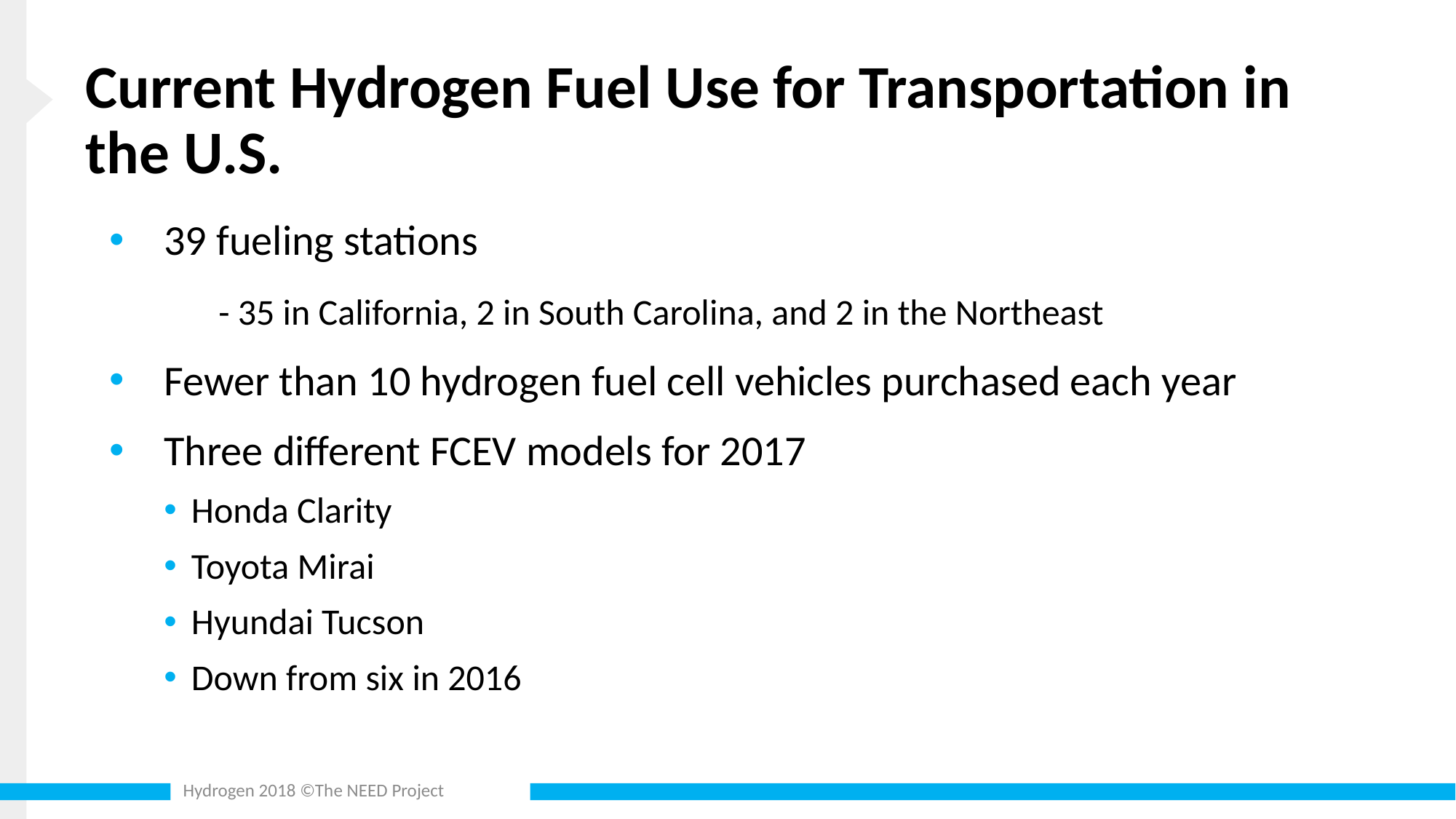

# Current Hydrogen Fuel Use for Transportation in the U.S.
39 fueling stations
	- 35 in California, 2 in South Carolina, and 2 in the Northeast
Fewer than 10 hydrogen fuel cell vehicles purchased each year
Three different FCEV models for 2017
Honda Clarity
Toyota Mirai
Hyundai Tucson
Down from six in 2016

Hydrogen 2018 ©The NEED Project